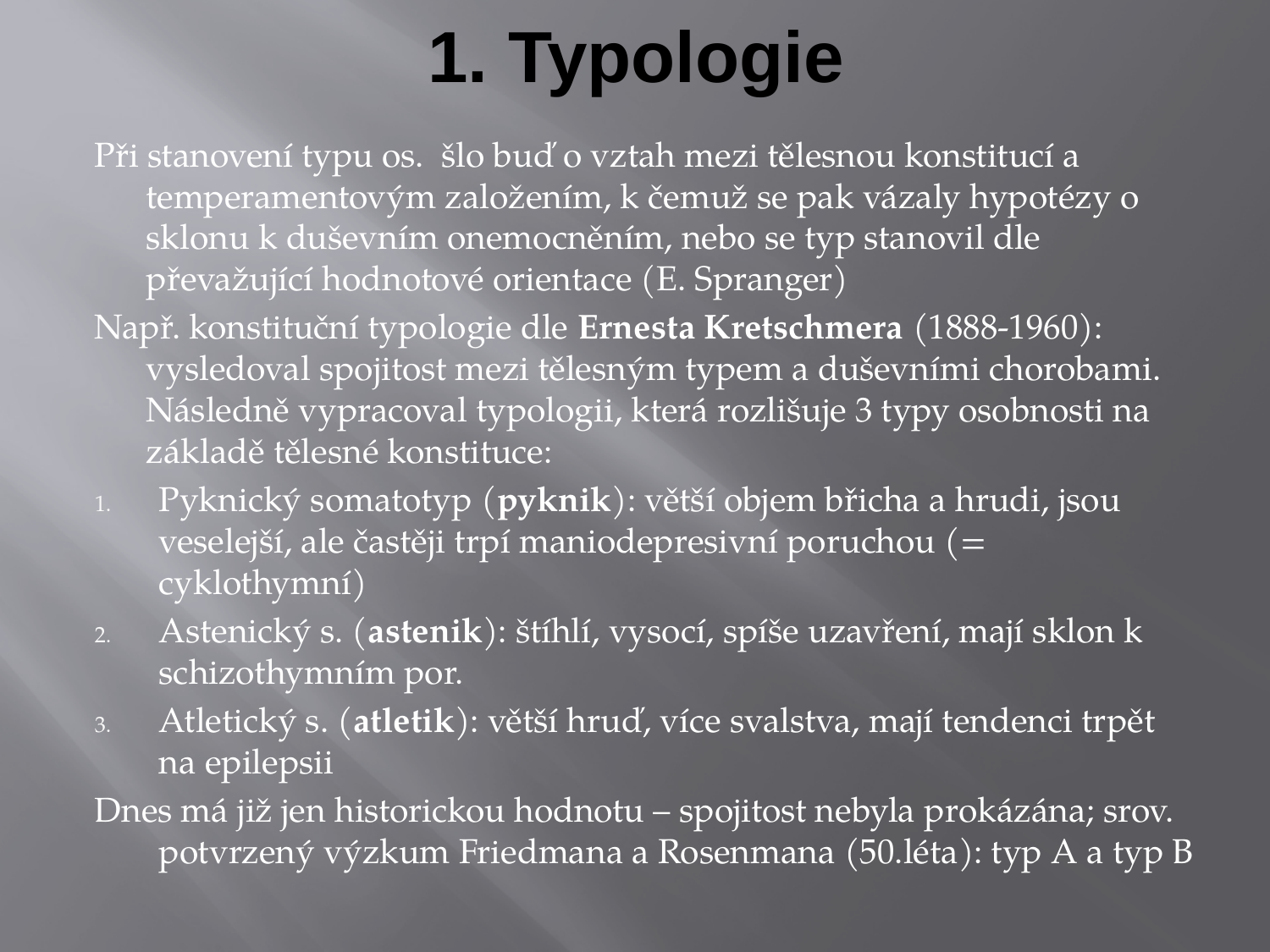

# 1. Typologie
Při stanovení typu os.  šlo buď o vztah mezi tělesnou konstitucí a temperamentovým založením, k čemuž se pak vázaly hypotézy o sklonu k duševním onemocněním, nebo se typ stanovil dle převažující hodnotové orientace (E. Spranger)
Např. konstituční typologie dle Ernesta Kretschmera (1888-1960): vysledoval spojitost mezi tělesným typem a duševními chorobami. Následně vypracoval typologii, která rozlišuje 3 typy osobnosti na základě tělesné konstituce:
Pyknický somatotyp (pyknik): větší objem břicha a hrudi, jsou veselejší, ale častěji trpí maniodepresivní poruchou (= cyklothymní)
Astenický s. (astenik): štíhlí, vysocí, spíše uzavření, mají sklon k schizothymním por.
Atletický s. (atletik): větší hruď, více svalstva, mají tendenci trpět na epilepsii
Dnes má již jen historickou hodnotu – spojitost nebyla prokázána; srov. potvrzený výzkum Friedmana a Rosenmana (50.léta): typ A a typ B